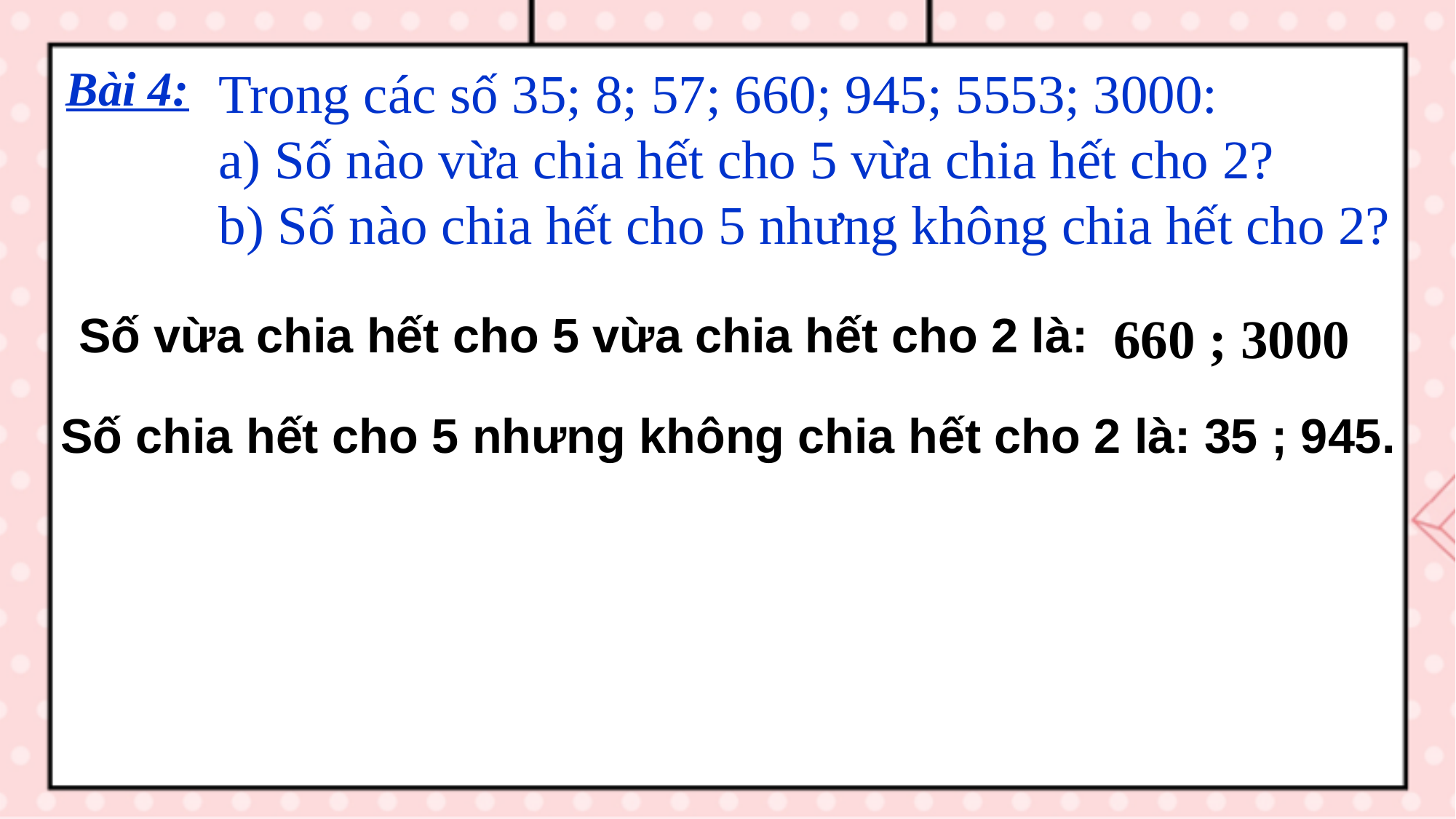

Bài 4:
Trong các số 35; 8; 57; 660; 945; 5553; 3000:
a) Số nào vừa chia hết cho 5 vừa chia hết cho 2?
b) Số nào chia hết cho 5 nhưng không chia hết cho 2?

Số vừa chia hết cho 5 vừa chia hết cho 2 là:
660 ; 3000
 Số chia hết cho 5 nhưng không chia hết cho 2 là:
35 ; 945.